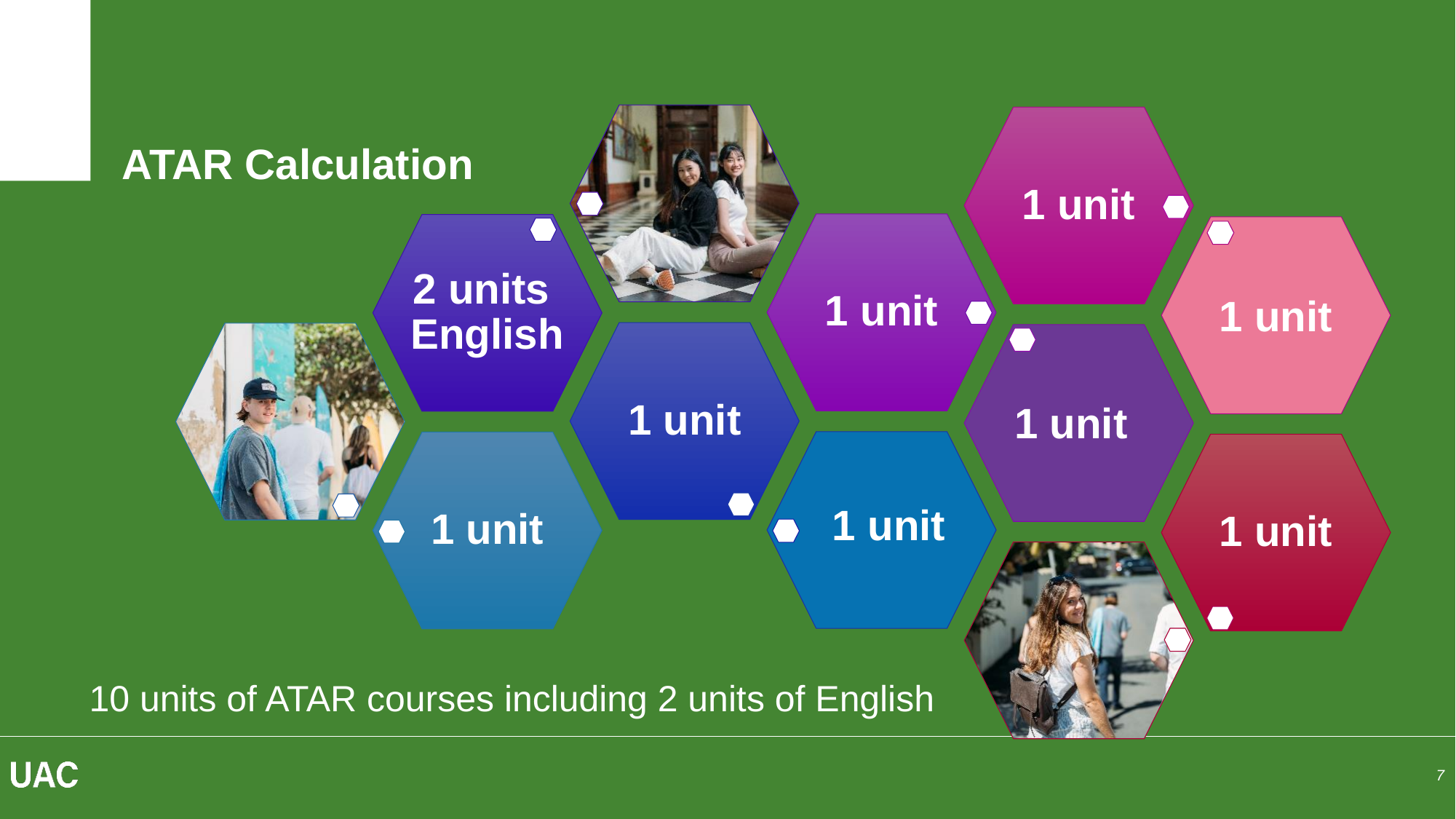

# ATAR Calculation
1 unit
1 unit
2 units  English
1 unit
1 unit
1 unit
1 unit
1 unit
1 unit
10 units of ATAR courses including 2 units of English

7